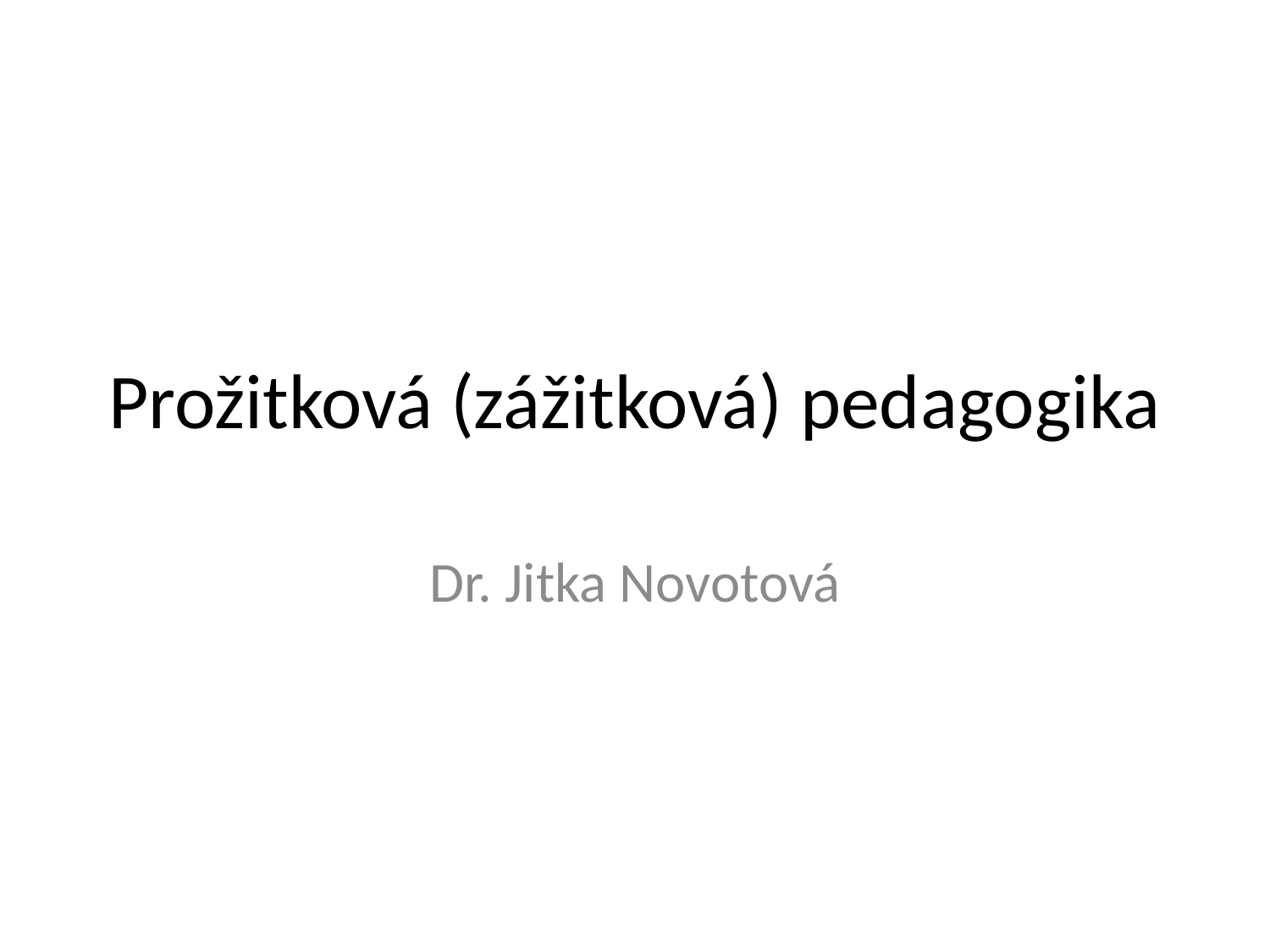

# Prožitková (zážitková) pedagogika
Dr. Jitka Novotová